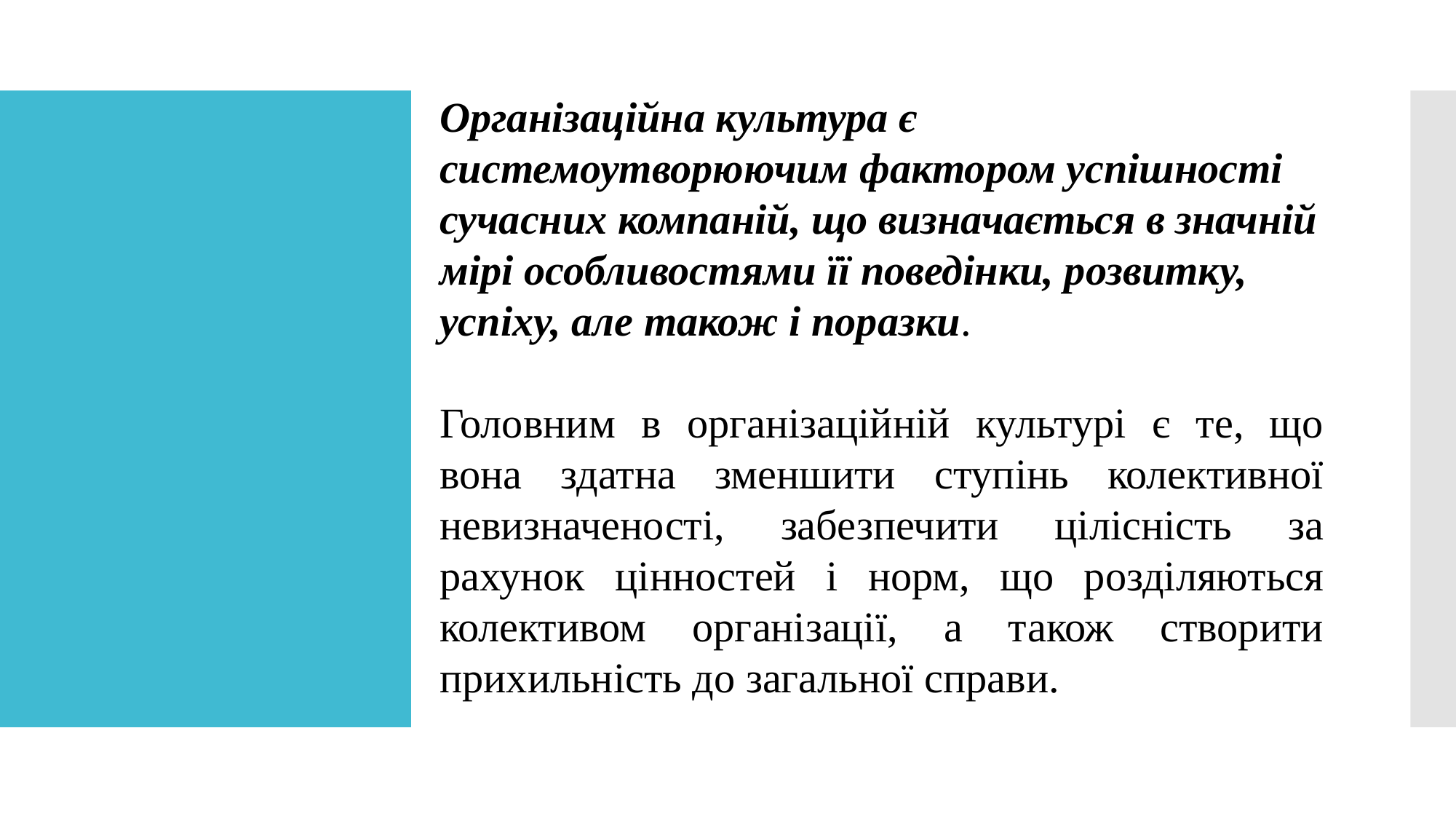

Організаційна культура є системоутворюючим фактором успішності сучасних компаній, що визначається в значній мірі особливостями її поведінки, розвитку, успіху, але також і поразки.

Головним в організаційній культурі є те, що вона здатна зменшити ступінь колективної невизначеності, забезпечити цілісність за рахунок цінностей і норм, що розділяються колективом організації, а також створити прихильність до загальної справи.